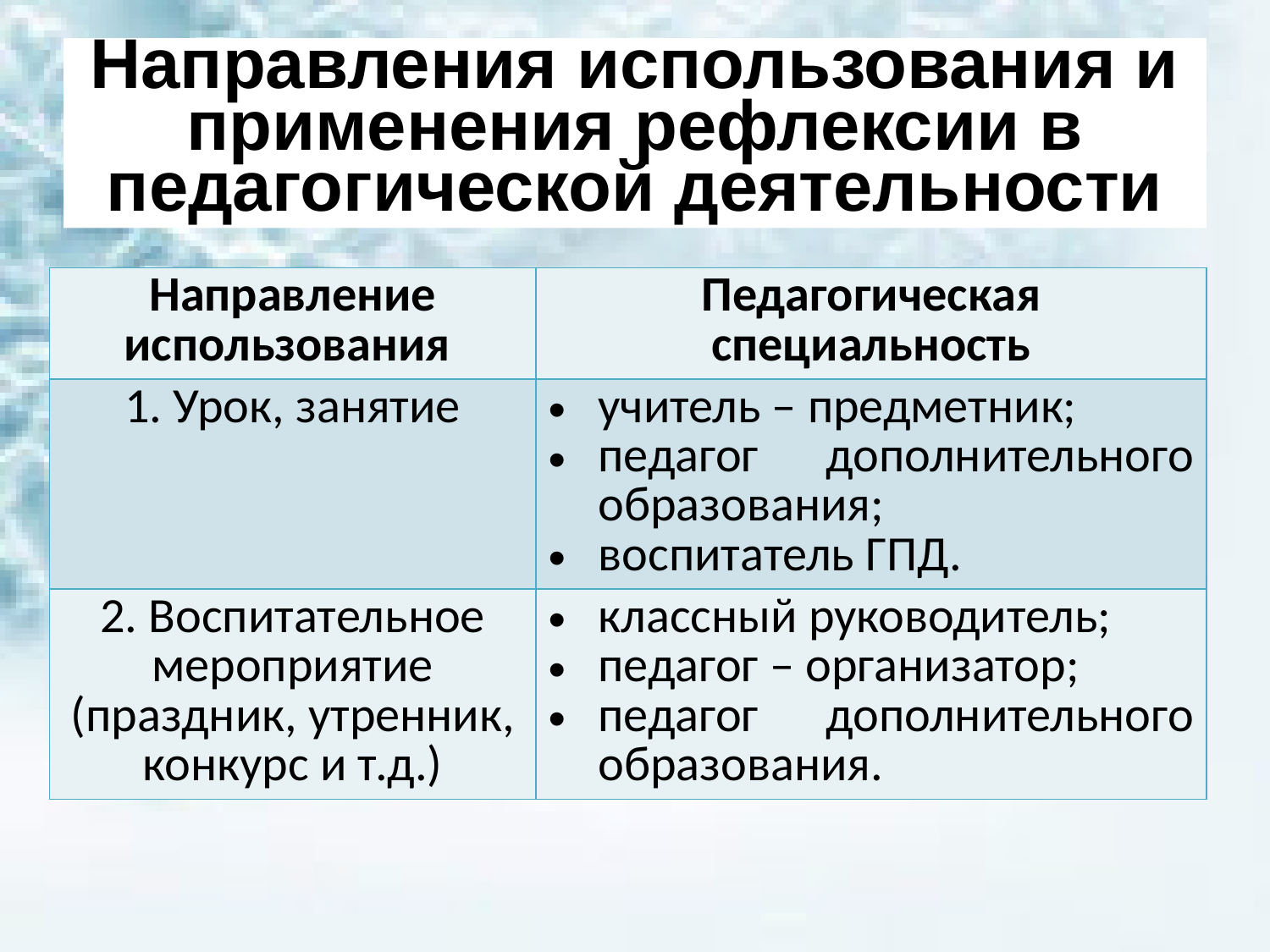

# Направления использования и применения рефлексии в педагогической деятельности
| Направление использования | Педагогическая специальность |
| --- | --- |
| 1. Урок, занятие | учитель – предметник; педагог дополнительного образования; воспитатель ГПД. |
| 2. Воспитательное мероприятие (праздник, утренник, конкурс и т.д.) | классный руководитель; педагог – организатор; педагог дополнительного образования. |